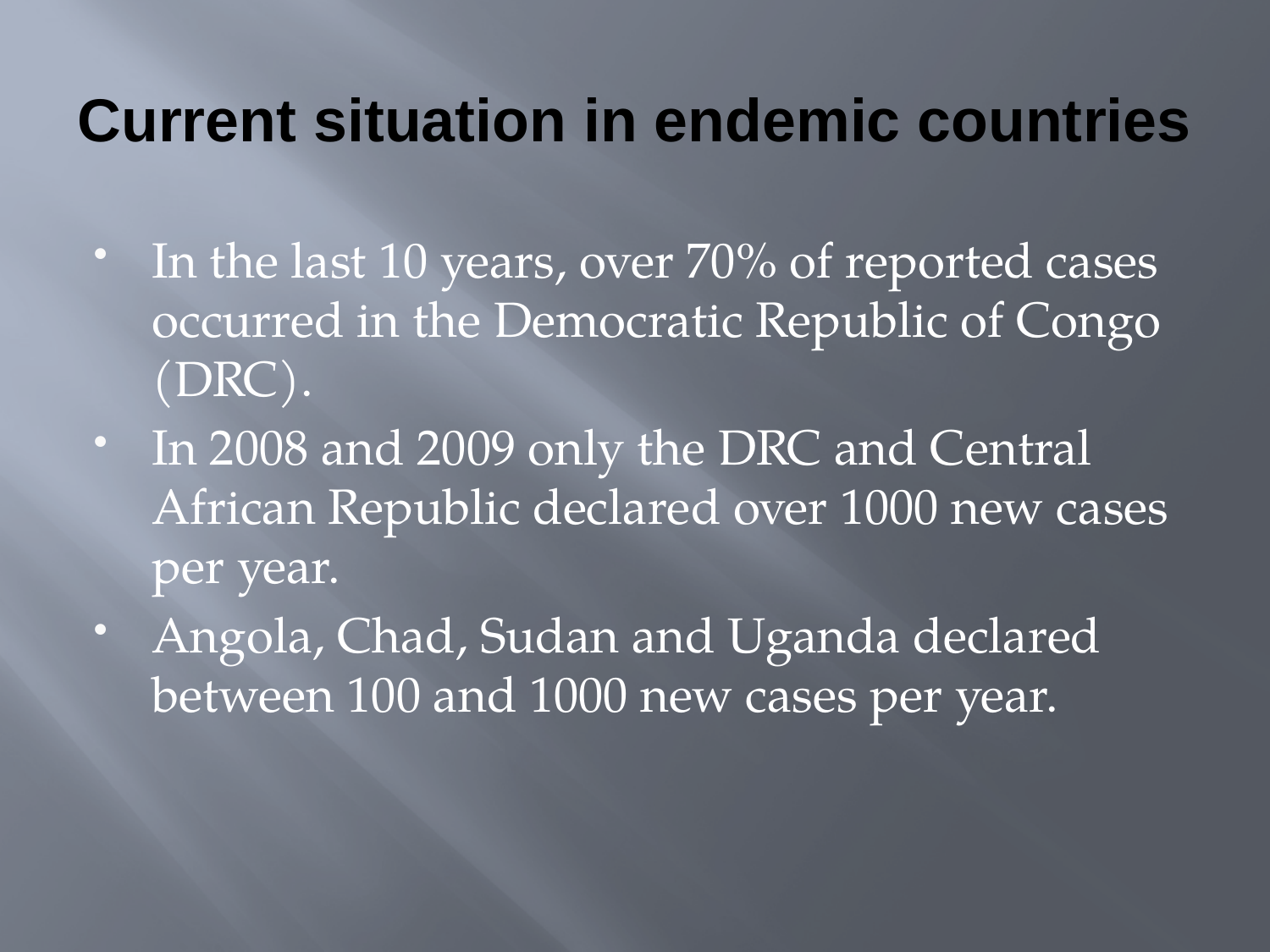

# Current situation in endemic countries
In the last 10 years, over 70% of reported cases occurred in the Democratic Republic of Congo (DRC).
In 2008 and 2009 only the DRC and Central African Republic declared over 1000 new cases per year.
Angola, Chad, Sudan and Uganda declared between 100 and 1000 new cases per year.